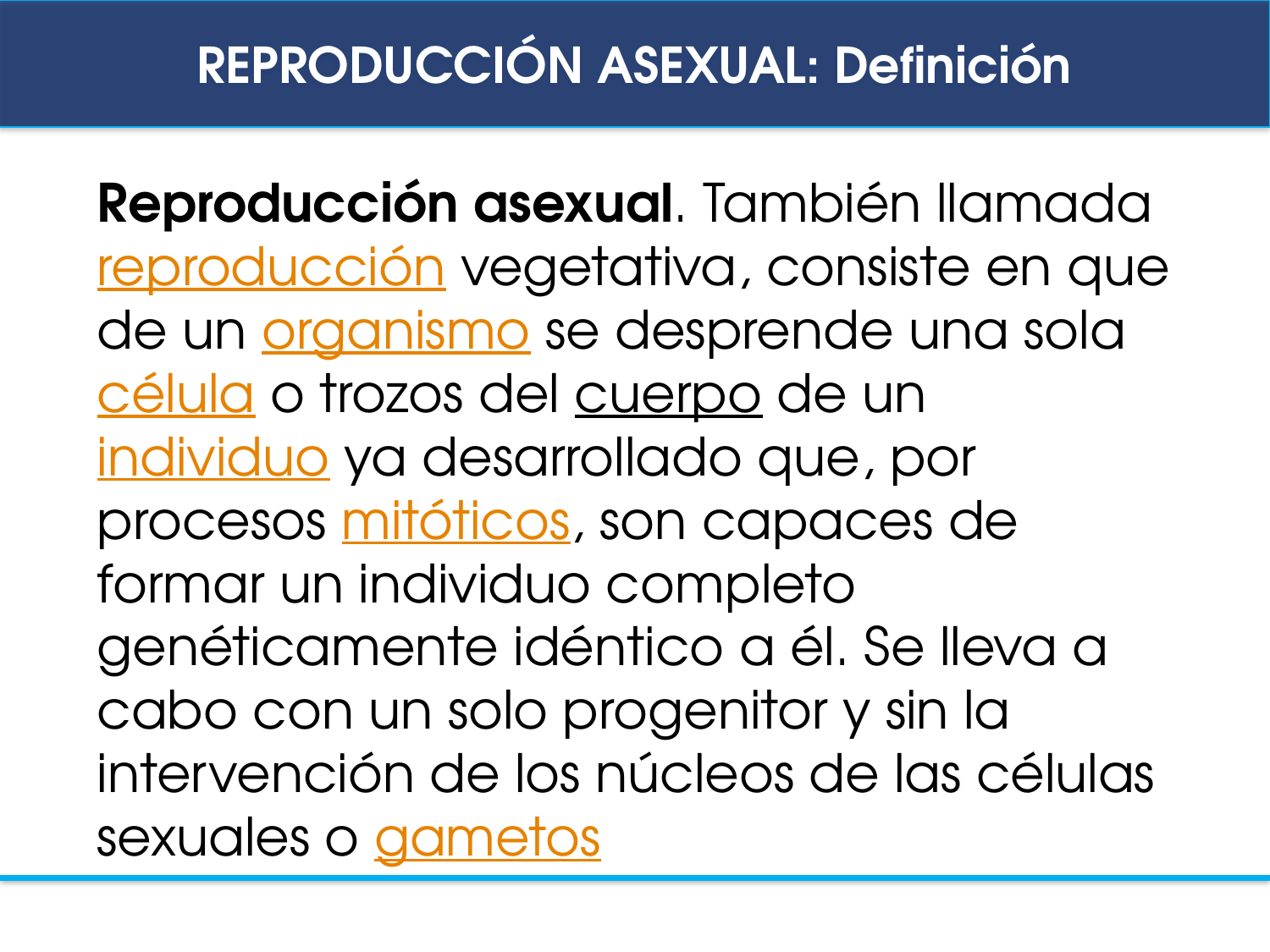

REPRODUCCIÓN ASEXUAL: Definición

Reproducción asexual. También llamada reproducción vegetativa, consiste en que de un organismo se desprende una sola célula o trozos del cuerpo de un individuo ya desarrollado que, por procesos mitóticos, son capaces de formar un individuo completo genéticamente idéntico a él. Se lleva a cabo con un solo progenitor y sin la intervención de los núcleos de las células sexuales o gametos